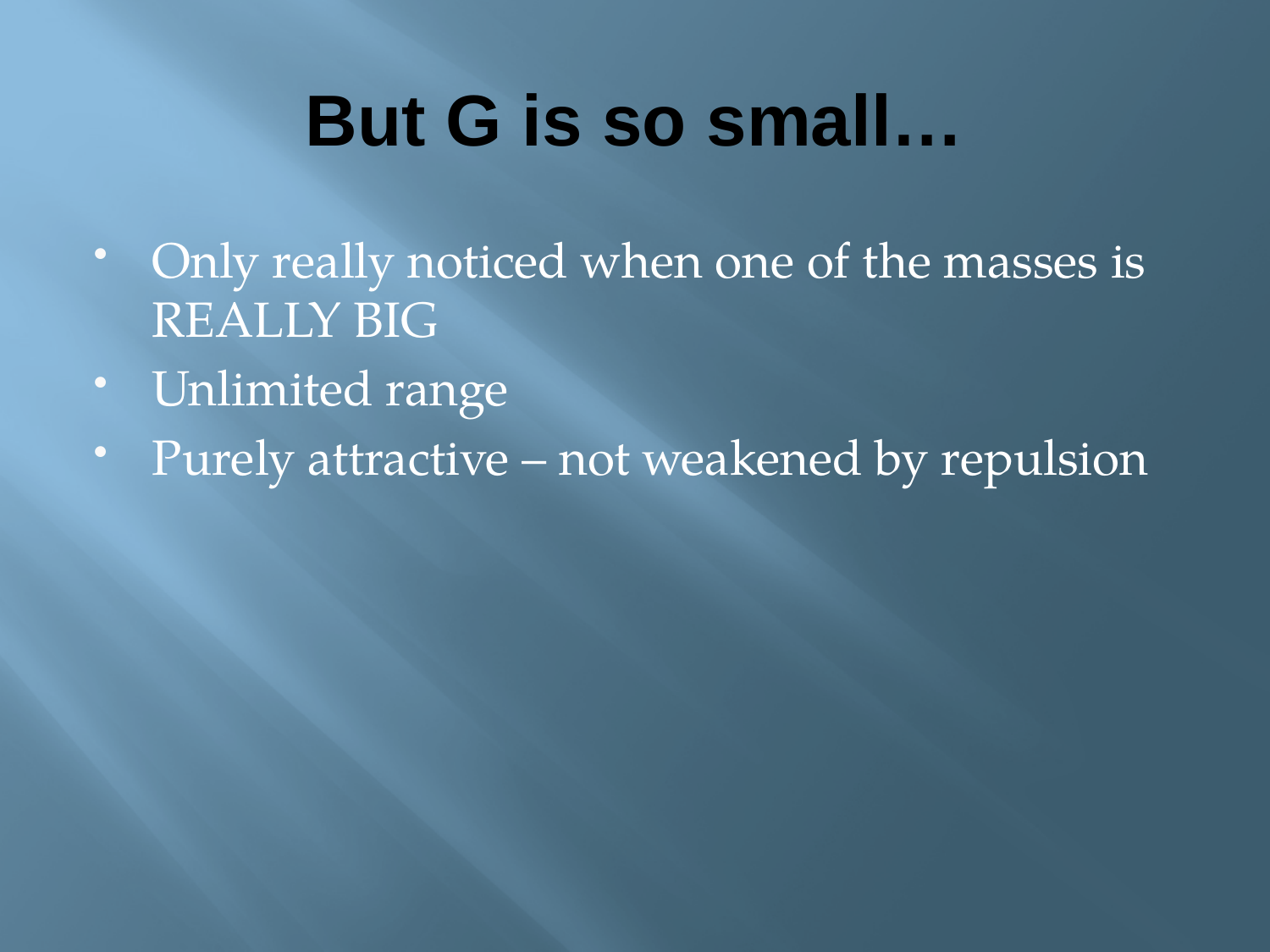

# But G is so small…
Only really noticed when one of the masses is REALLY BIG
Unlimited range
Purely attractive – not weakened by repulsion